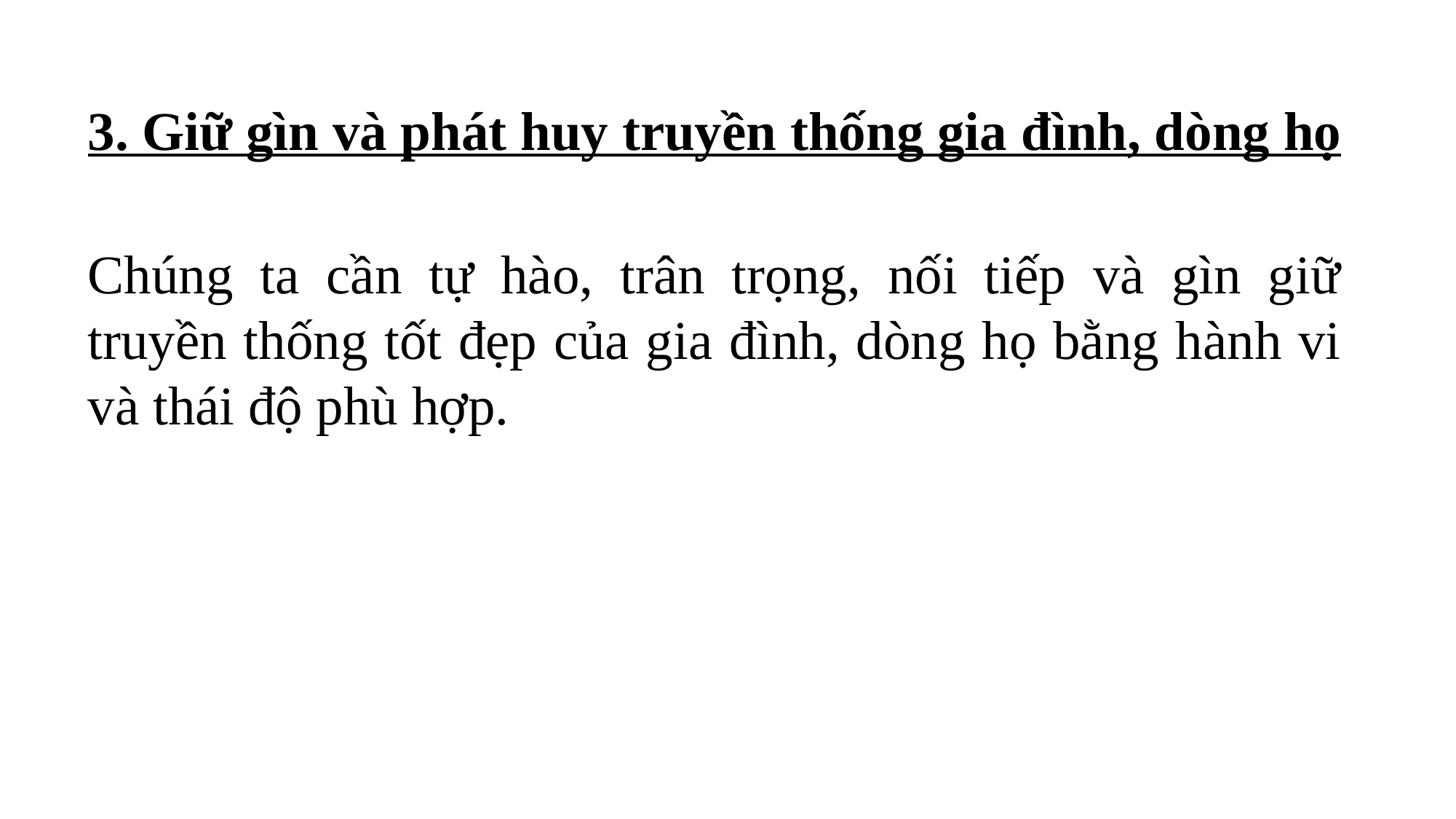

3. Giữ gìn và phát huy truyền thống gia đình, dòng họ

Chúng ta cần tự hào, trân trọng, nối tiếp và gìn giữ truyền thống tốt đẹp của gia đình, dòng họ bằng hành vi và thái độ phù hợp.